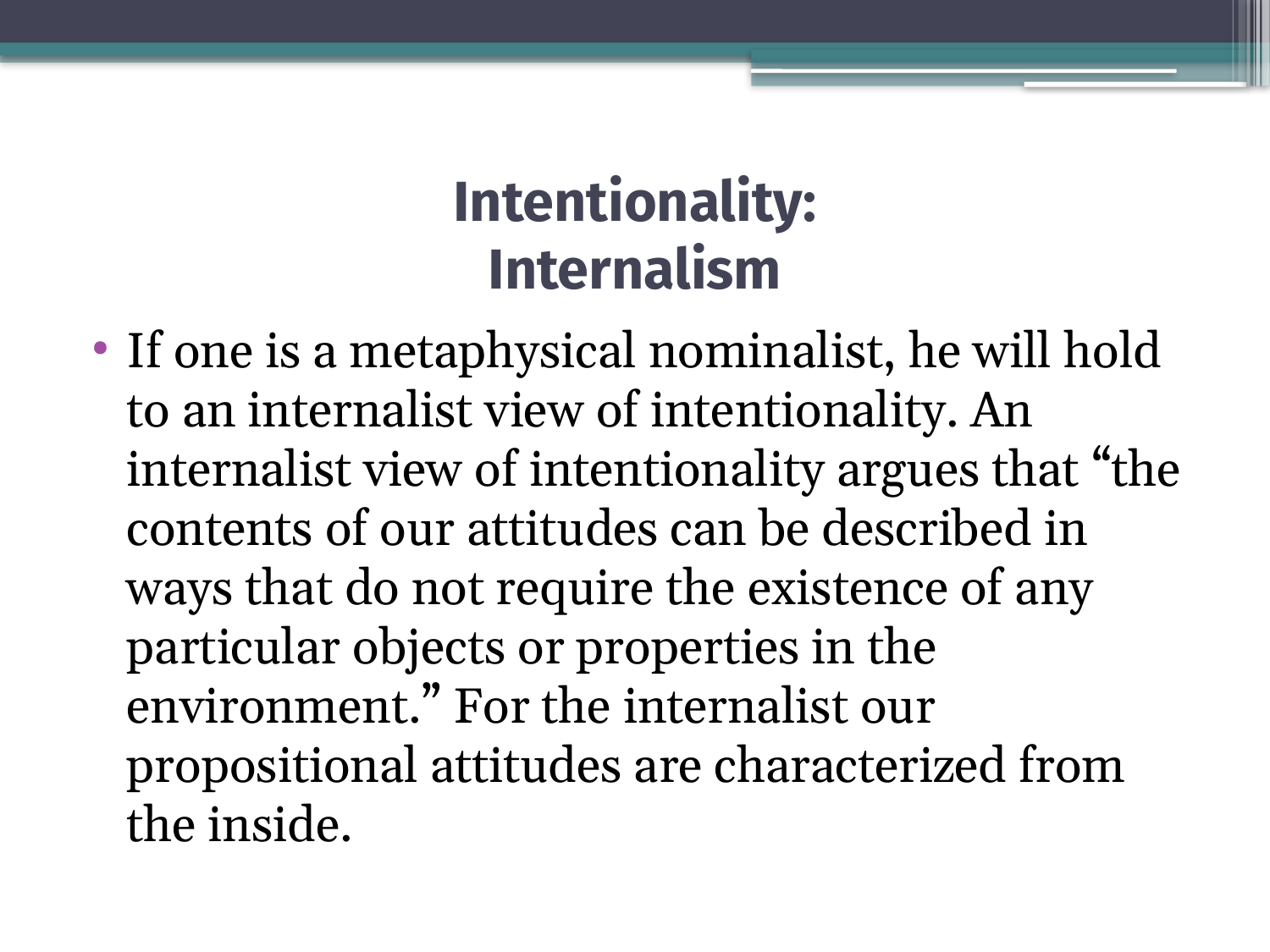

# Intentionality: Internalism
If one is a metaphysical nominalist, he will hold to an internalist view of intentionality. An internalist view of intentionality argues that “the contents of our attitudes can be described in ways that do not require the existence of any particular objects or properties in the environment.” For the internalist our propositional attitudes are characterized from the inside.